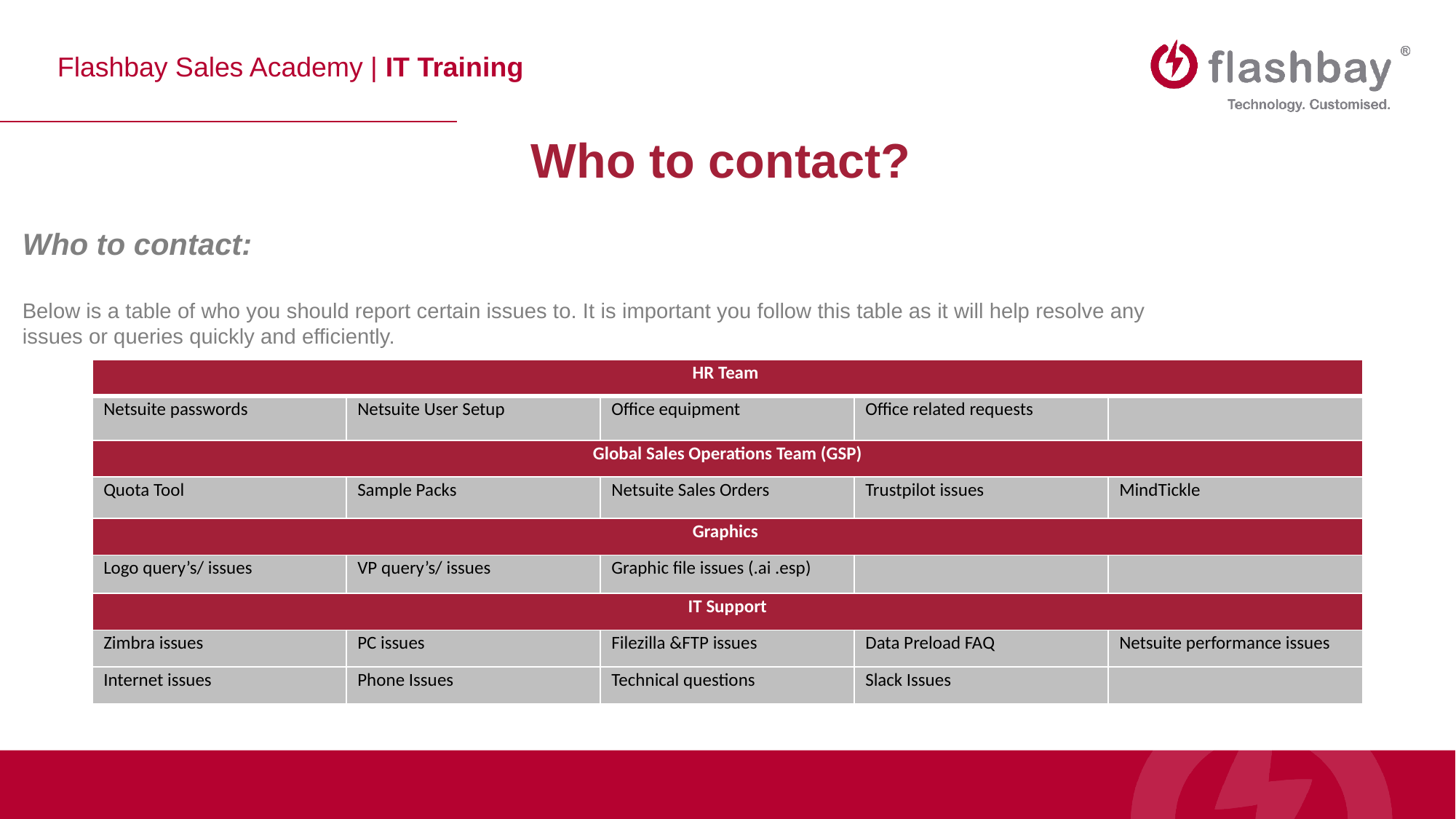

Who to contact?
Who to contact:

Below is a table of who you should report certain issues to. It is important you follow this table as it will help resolve any issues or queries quickly and efficiently.

| HR Team |  |  |  |  |
| --- | --- | --- | --- | --- |
| Netsuite passwords | Netsuite User Setup | Office equipment | Office related requests |  |
| Global Sales Operations Team (GSP) |  |  |  |  |
| Quota Tool | Sample Packs | Netsuite Sales Orders | Trustpilot issues | MindTickle |
| Graphics |  |  |  |  |
| Logo query’s/ issues | VP query’s/ issues | Graphic file issues (.ai .esp) |  |  |
| IT Support |  |  |  |  |
| Zimbra issues | PC issues | Filezilla &FTP issues | Data Preload FAQ | Netsuite performance issues |
| Internet issues | Phone Issues | Technical questions | Slack Issues |  |